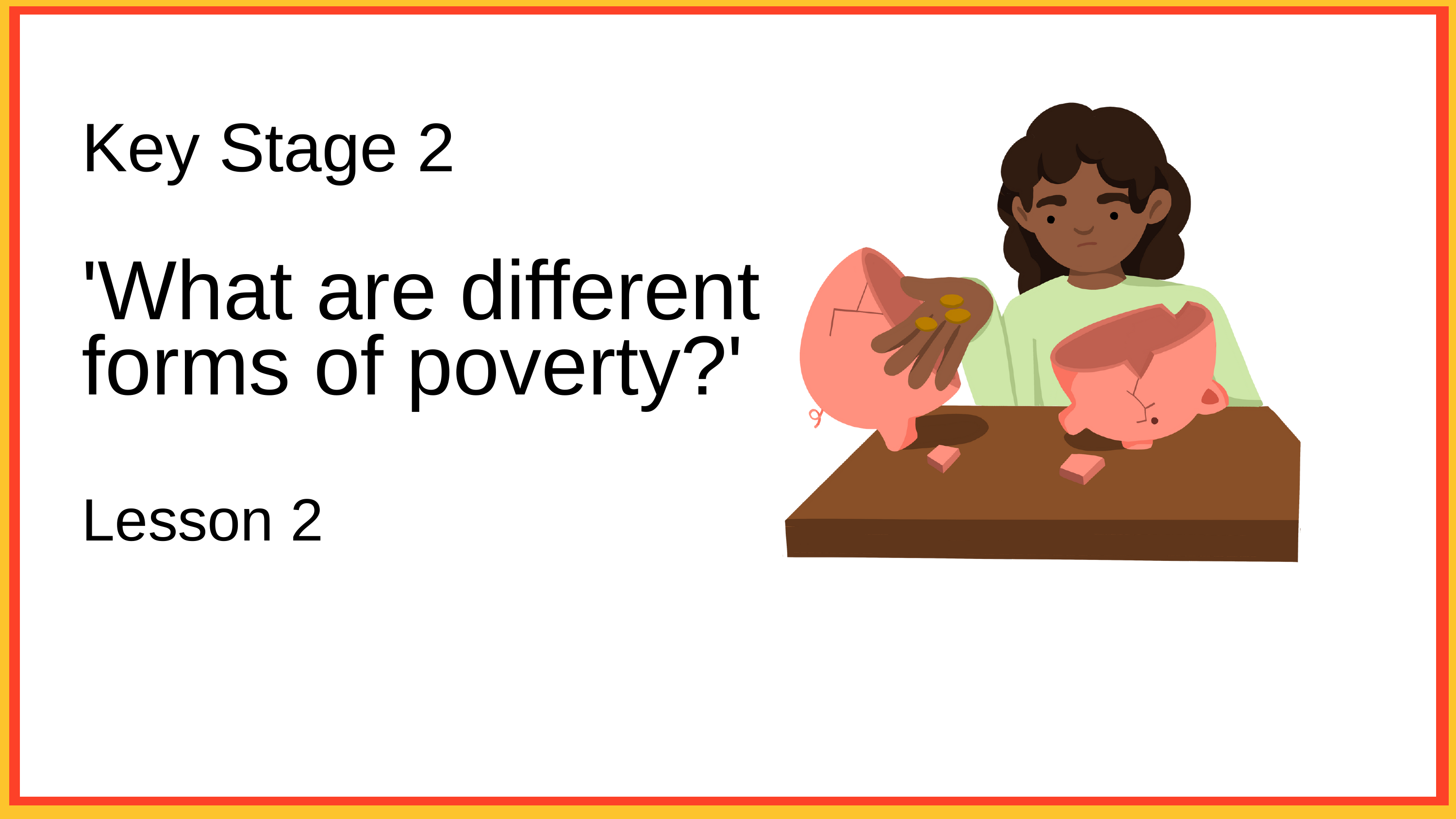

Key Stage 2

'What are different forms of poverty?'

Lesson 2